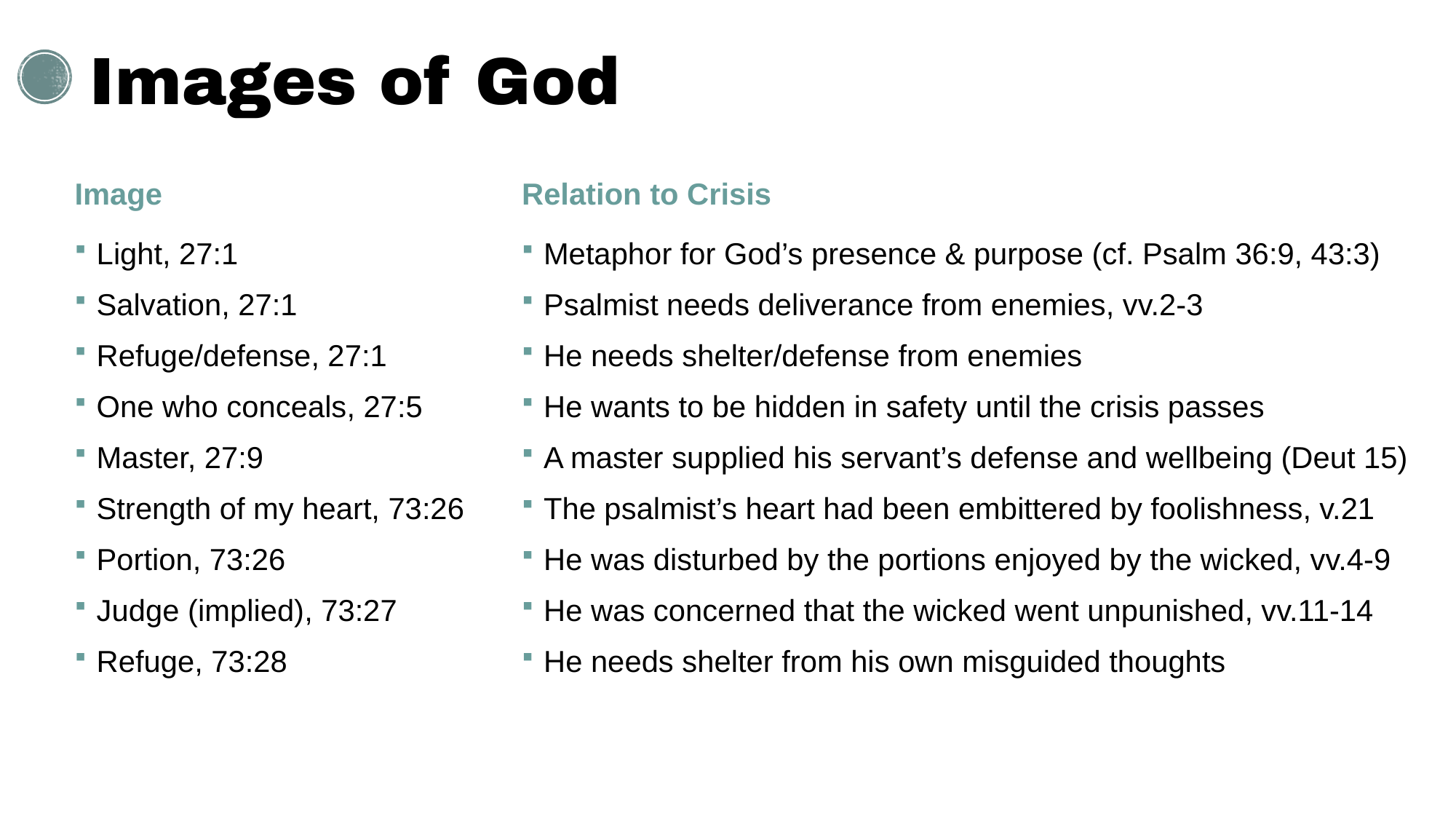

# Images of God
Image
Relation to Crisis
Light, 27:1
Salvation, 27:1
Refuge/defense, 27:1
One who conceals, 27:5
Master, 27:9
Strength of my heart, 73:26
Portion, 73:26
Judge (implied), 73:27
Refuge, 73:28
Metaphor for God’s presence & purpose (cf. Psalm 36:9, 43:3)
Psalmist needs deliverance from enemies, vv.2-3
He needs shelter/defense from enemies
He wants to be hidden in safety until the crisis passes
A master supplied his servant’s defense and wellbeing (Deut 15)
The psalmist’s heart had been embittered by foolishness, v.21
He was disturbed by the portions enjoyed by the wicked, vv.4-9
He was concerned that the wicked went unpunished, vv.11-14
He needs shelter from his own misguided thoughts